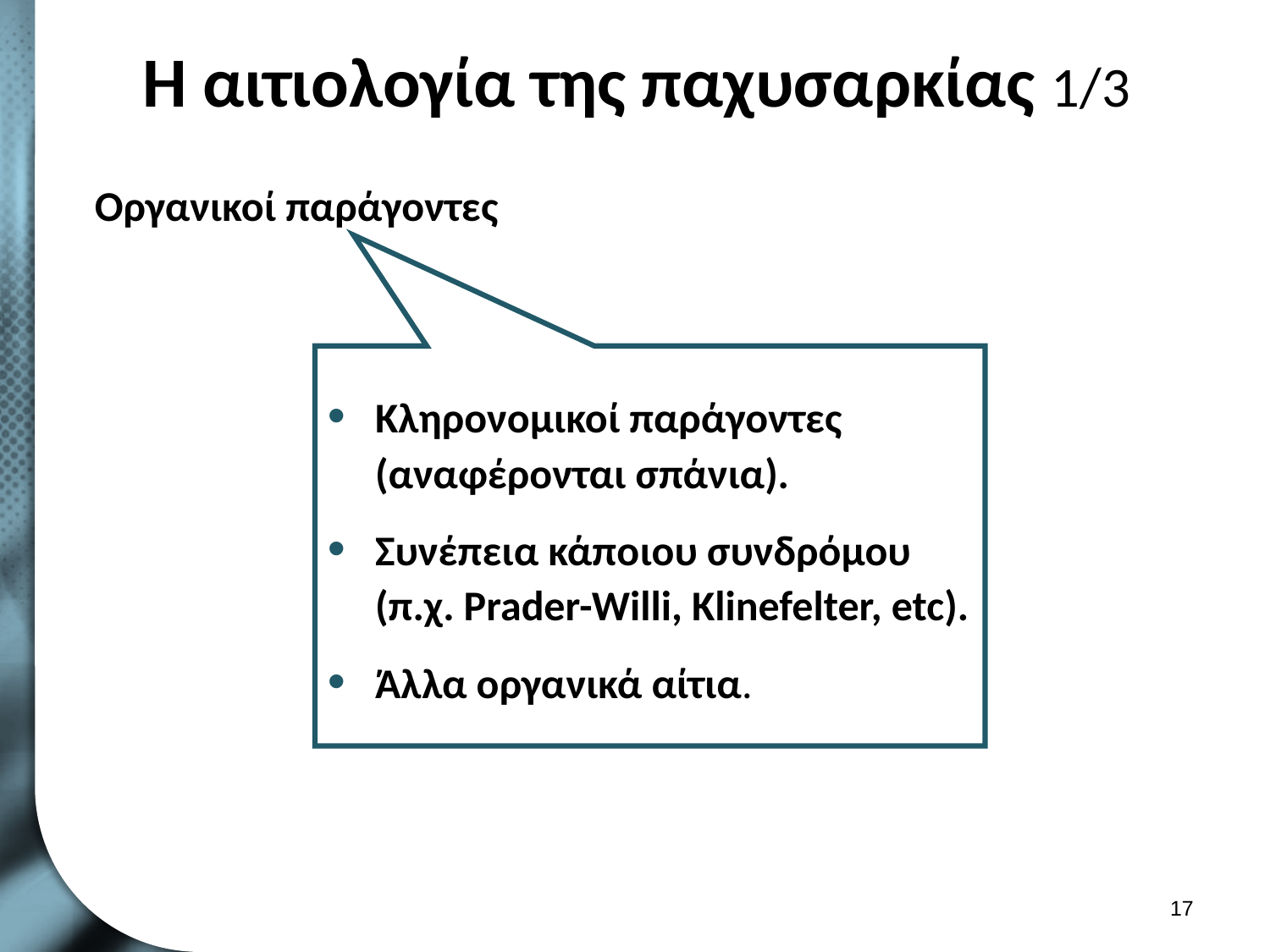

# Η αιτιολογία της παχυσαρκίας 1/3
Οργανικοί παράγοντες
Κληρονομικοί παράγοντες   (αναφέρονται σπάνια).
Συνέπεια κάποιου συνδρόμου (π.χ. Prader-Willi, Klinefelter, etc).
Άλλα οργανικά αίτια.
17